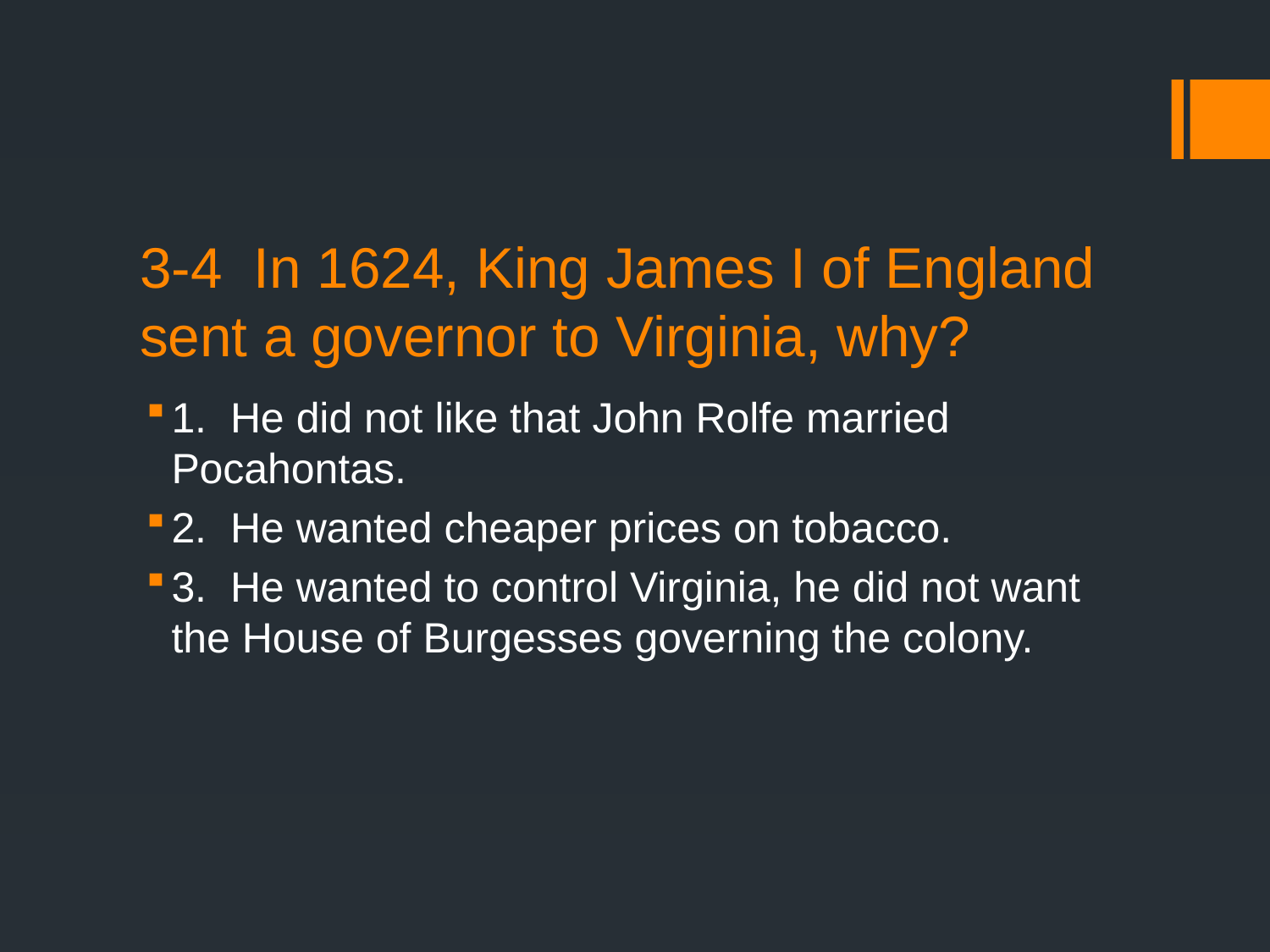

# 3-4  In 1624, King James I of England sent a governor to Virginia, why?
1.  He did not like that John Rolfe married Pocahontas.
2.  He wanted cheaper prices on tobacco.
3.  He wanted to control Virginia, he did not want the House of Burgesses governing the colony.